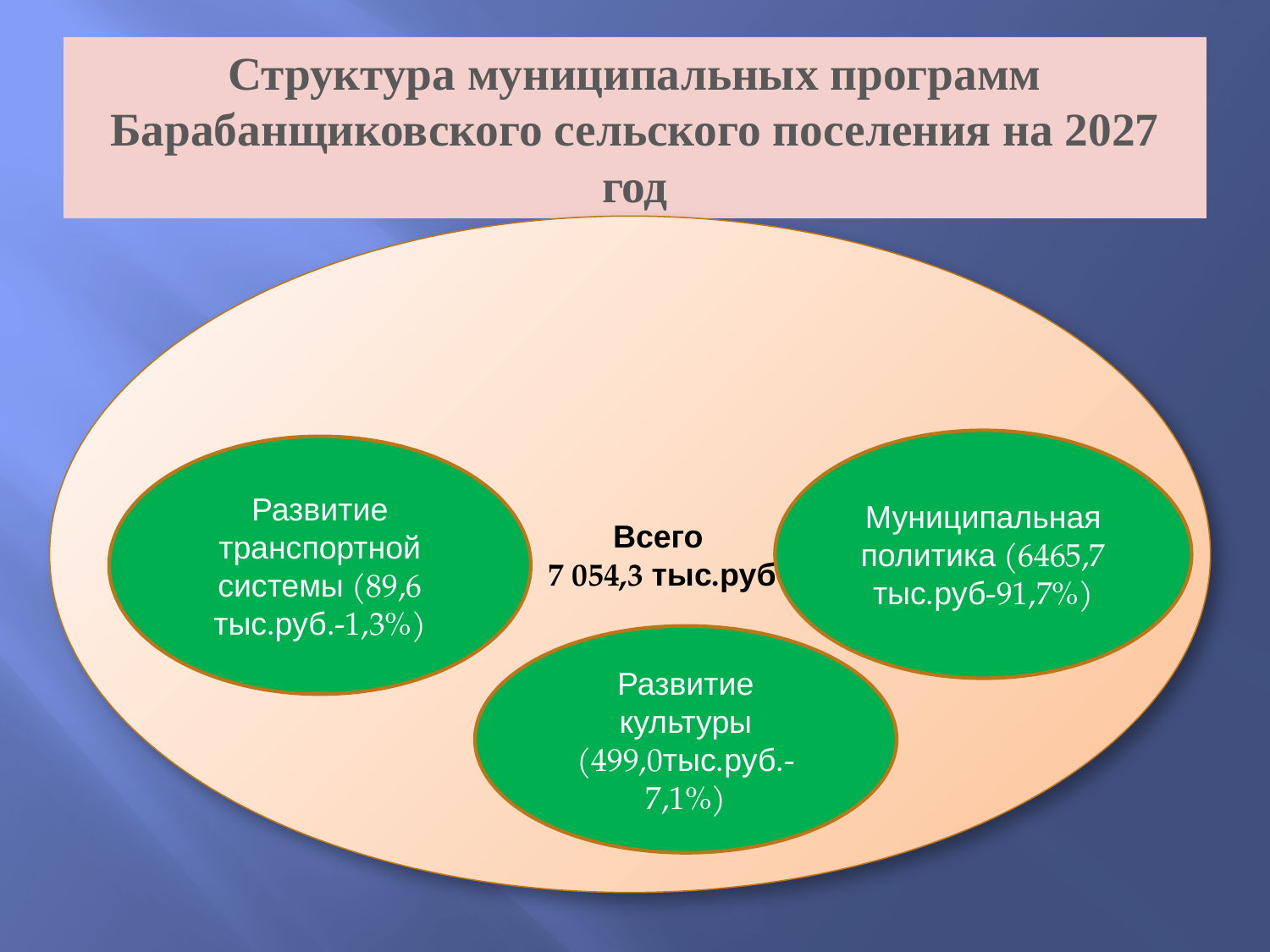

# Структура муниципальных программ Барабанщиковского сельского поселения на 2027 год
        Всего
        7 054,3 тыс.руб
Муниципальная политика (6465,7 тыс.руб-91,7%)
Развитие транспортной системы (89,6 тыс.руб.-1,3%)
Развитие культуры (499,0тыс.руб.-7,1%)